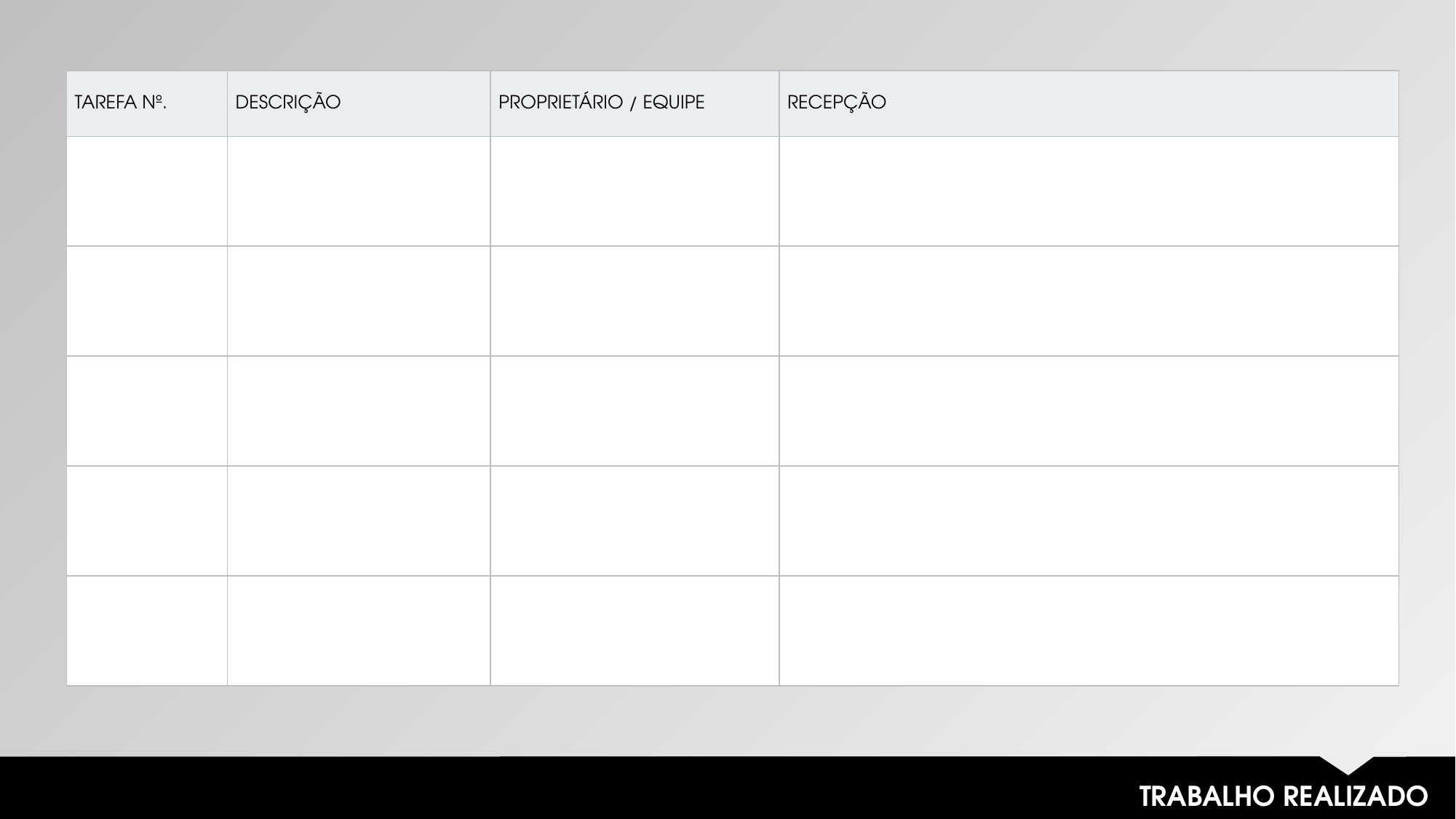

| TAREFA Nº. | DESCRIÇÃO | PROPRIETÁRIO / EQUIPE | RECEPÇÃO |
| --- | --- | --- | --- |
|  |  |  |  |
|  |  |  |  |
|  |  |  |  |
|  |  |  |  |
|  |  |  |  |

TRABALHO REALIZADO